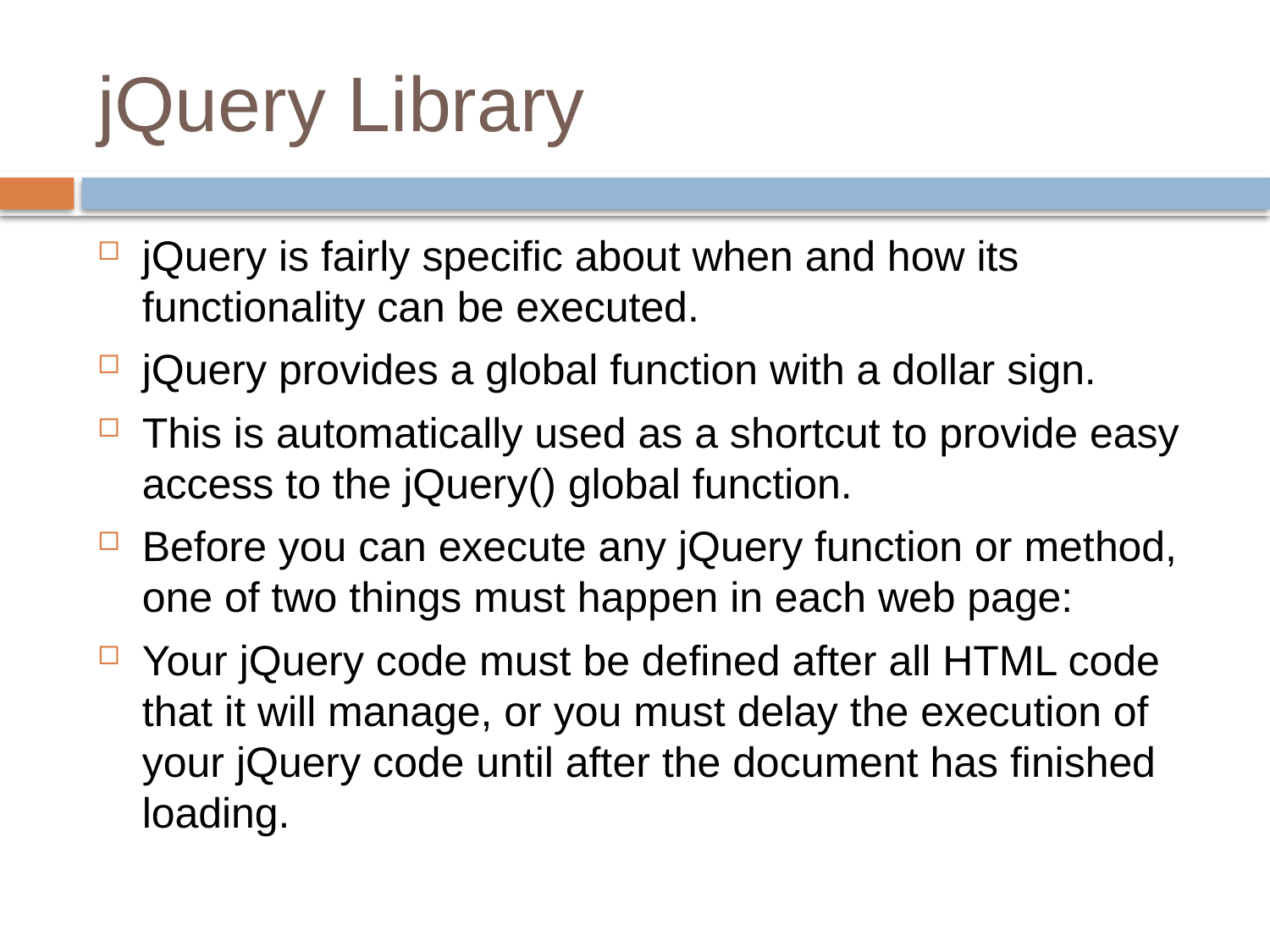

# jQuery Library
jQuery is fairly specific about when and how its functionality can be executed.
jQuery provides a global function with a dollar sign.
This is automatically used as a shortcut to provide easy access to the jQuery() global function.
Before you can execute any jQuery function or method, one of two things must happen in each web page:
Your jQuery code must be defined after all HTML code that it will manage, or you must delay the execution of your jQuery code until after the document has finished loading.